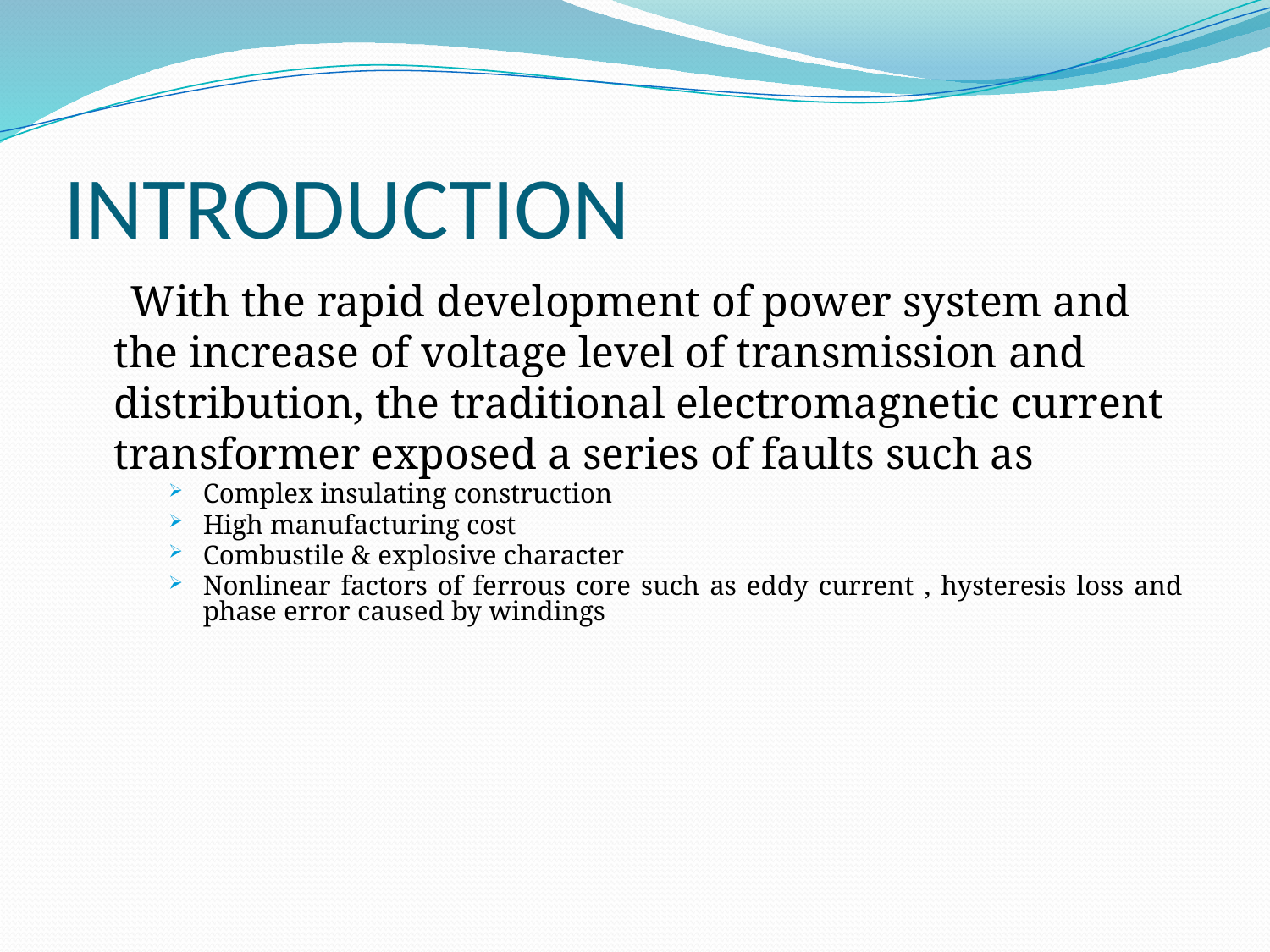

# INTRODUCTION
     With the rapid development of power system and the increase of voltage level of transmission and distribution, the traditional electromagnetic current transformer exposed a series of faults such as
Complex insulating construction
High manufacturing cost
Combustile & explosive character
Nonlinear factors of ferrous core such as eddy current , hysteresis loss and  phase error caused by windings